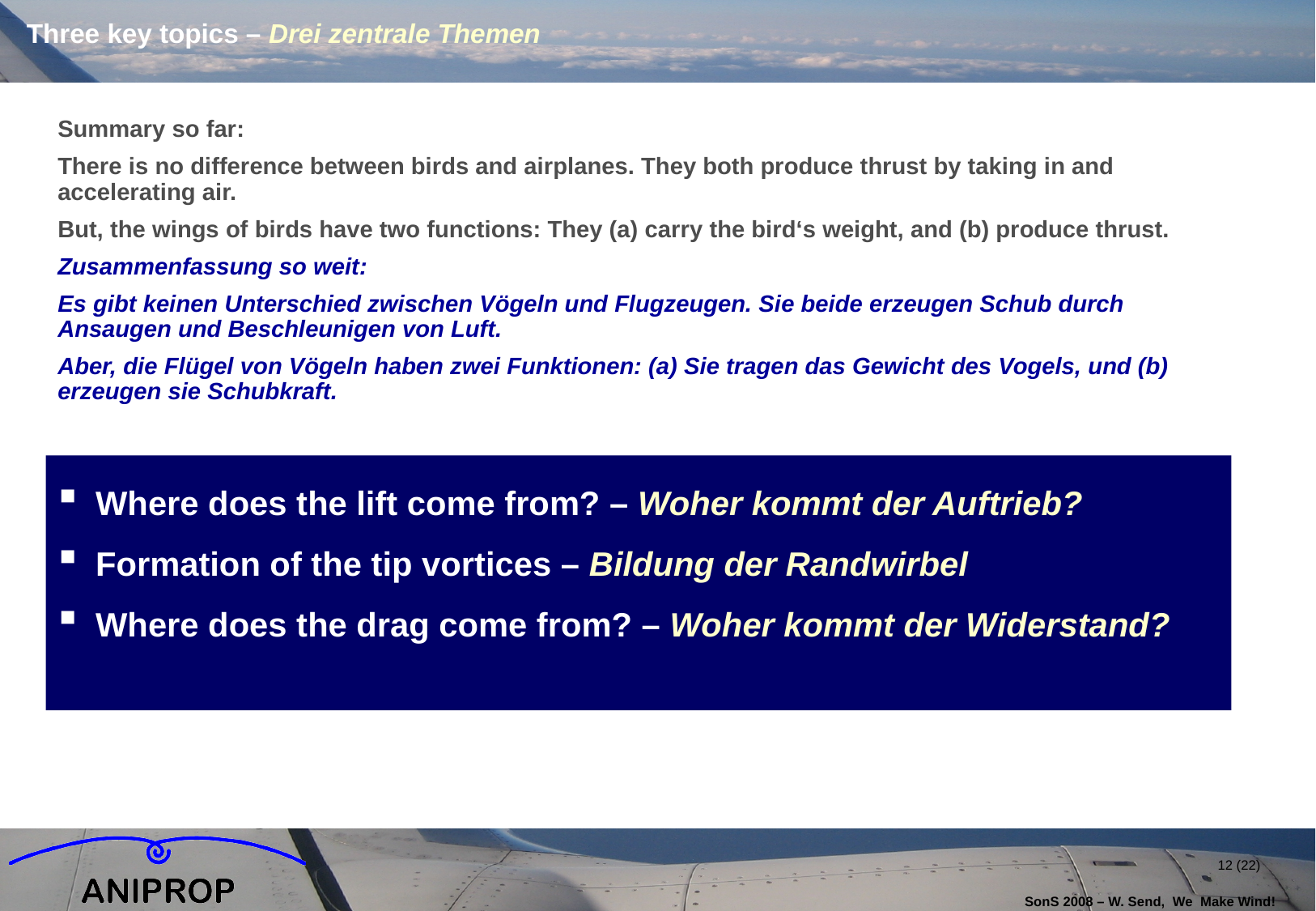

# Three key topics – Drei zentrale Themen
Summary so far:
There is no difference between birds and airplanes. They both produce thrust by taking in and accelerating air.
But, the wings of birds have two functions: They (a) carry the bird‘s weight, and (b) produce thrust.
Zusammenfassung so weit:
Es gibt keinen Unterschied zwischen Vögeln und Flugzeugen. Sie beide erzeugen Schub durch Ansaugen und Beschleunigen von Luft.
Aber, die Flügel von Vögeln haben zwei Funktionen: (a) Sie tragen das Gewicht des Vogels, und (b) erzeugen sie Schubkraft.
 Where does the lift come from? – Woher kommt der Auftrieb?
 Formation of the tip vortices – Bildung der Randwirbel
 Where does the drag come from? – Woher kommt der Widerstand?

12 (22)